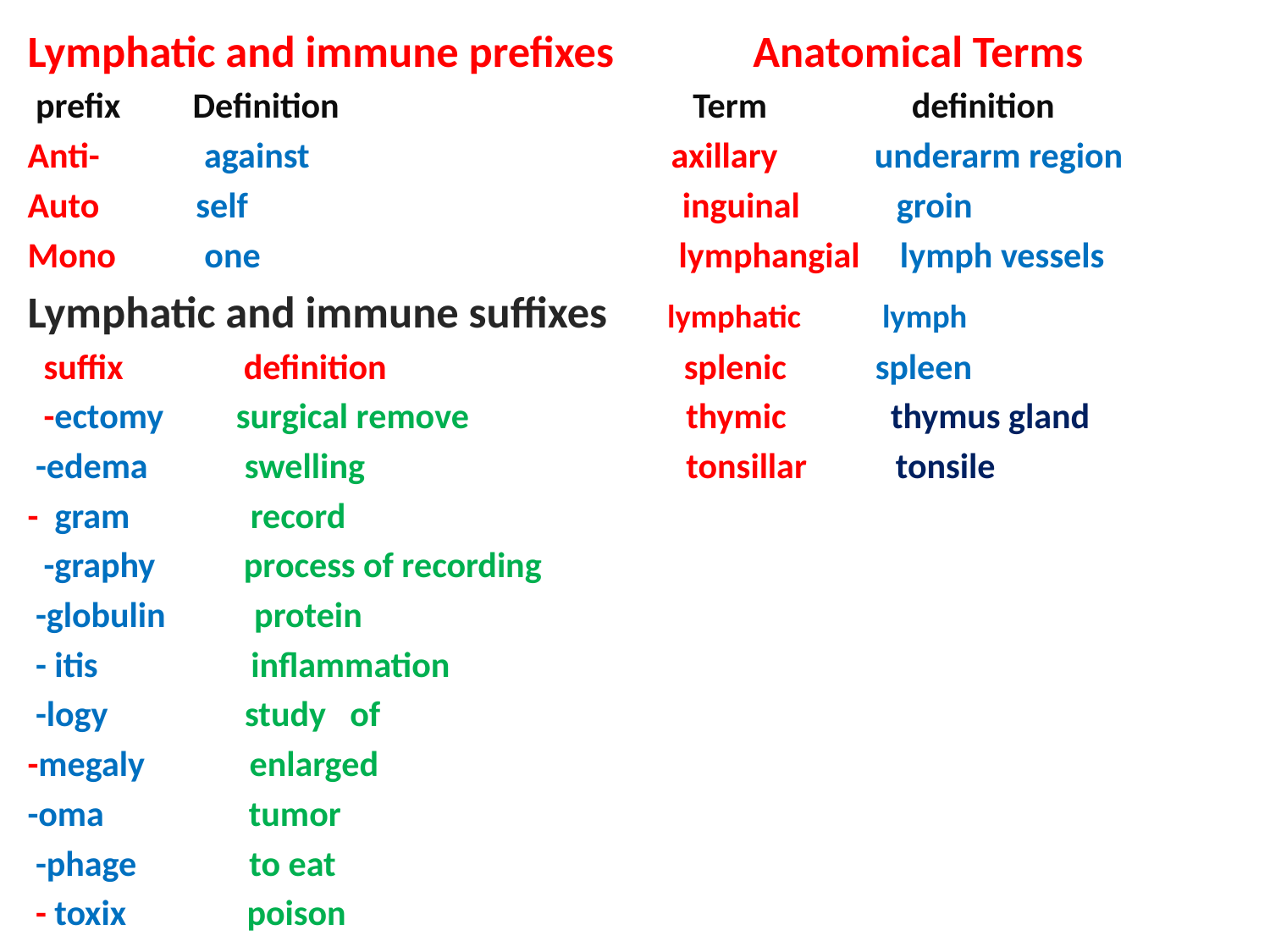

Lymphatic and immune prefixes              Anatomical Terms
 prefix         Definition                                            Term                  definition
Anti-             against                                             axillary            underarm region
Auto            self                                                      inguinal            groin
Mono           one                                                    lymphangial     lymph vessels
Lymphatic and immune suffixes      lymphatic           lymph
  suffix               definition                                     splenic           spleen
  -ectomy         surgical remove                           thymic             thymus gland
 -edema            swelling                                        tonsillar           tonsile
-  gram               record
  -graphy           process of recording
 -globulin           protein
 - itis                   inflammation
 -logy                 study   of
-megaly             enlarged
-oma                  tumor
 -phage              to eat
 - toxix               poison